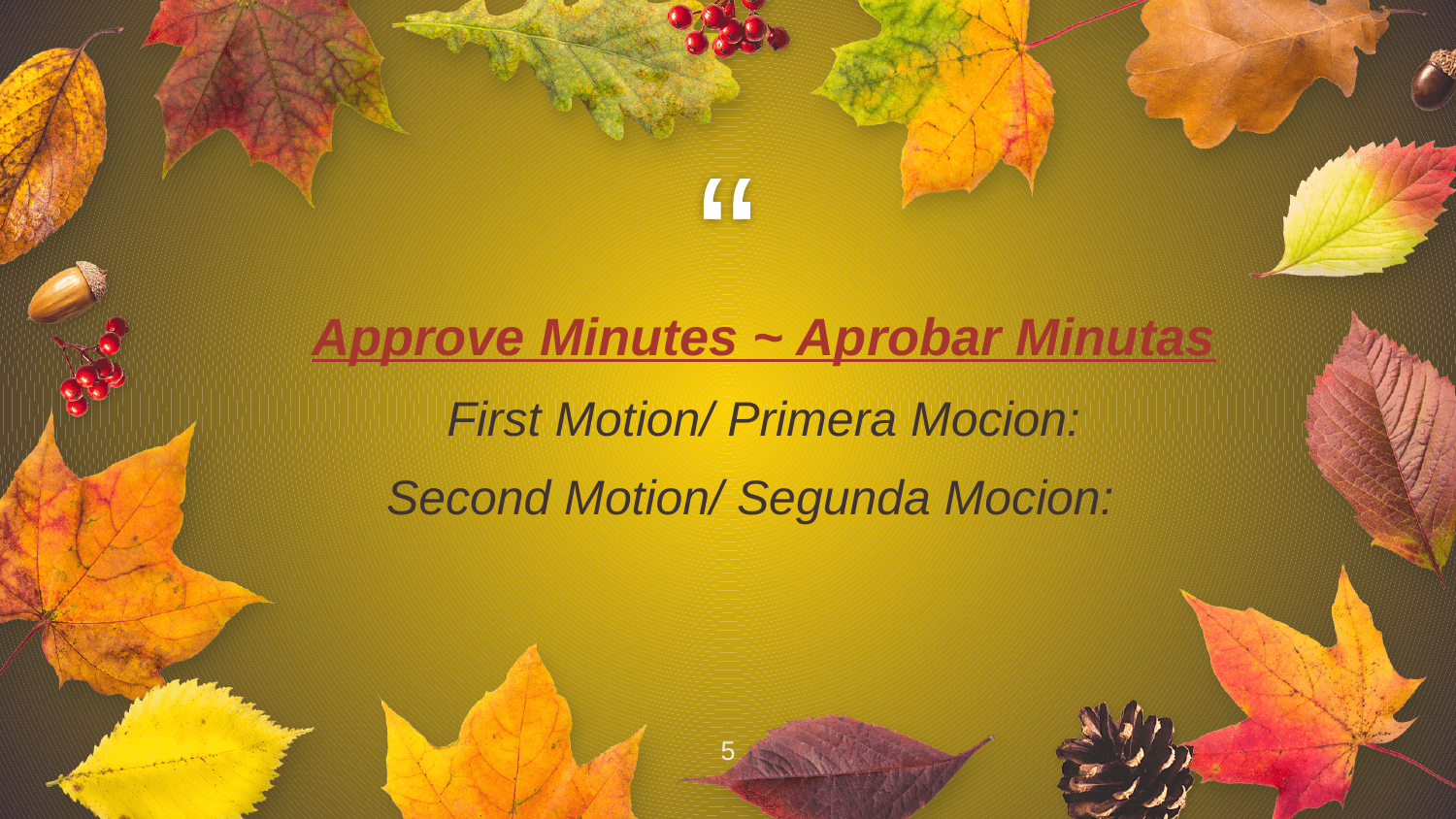

Approve Minutes ~ Aprobar Minutas
First Motion/ Primera Mocion:
Second Motion/ Segunda Mocion:
5